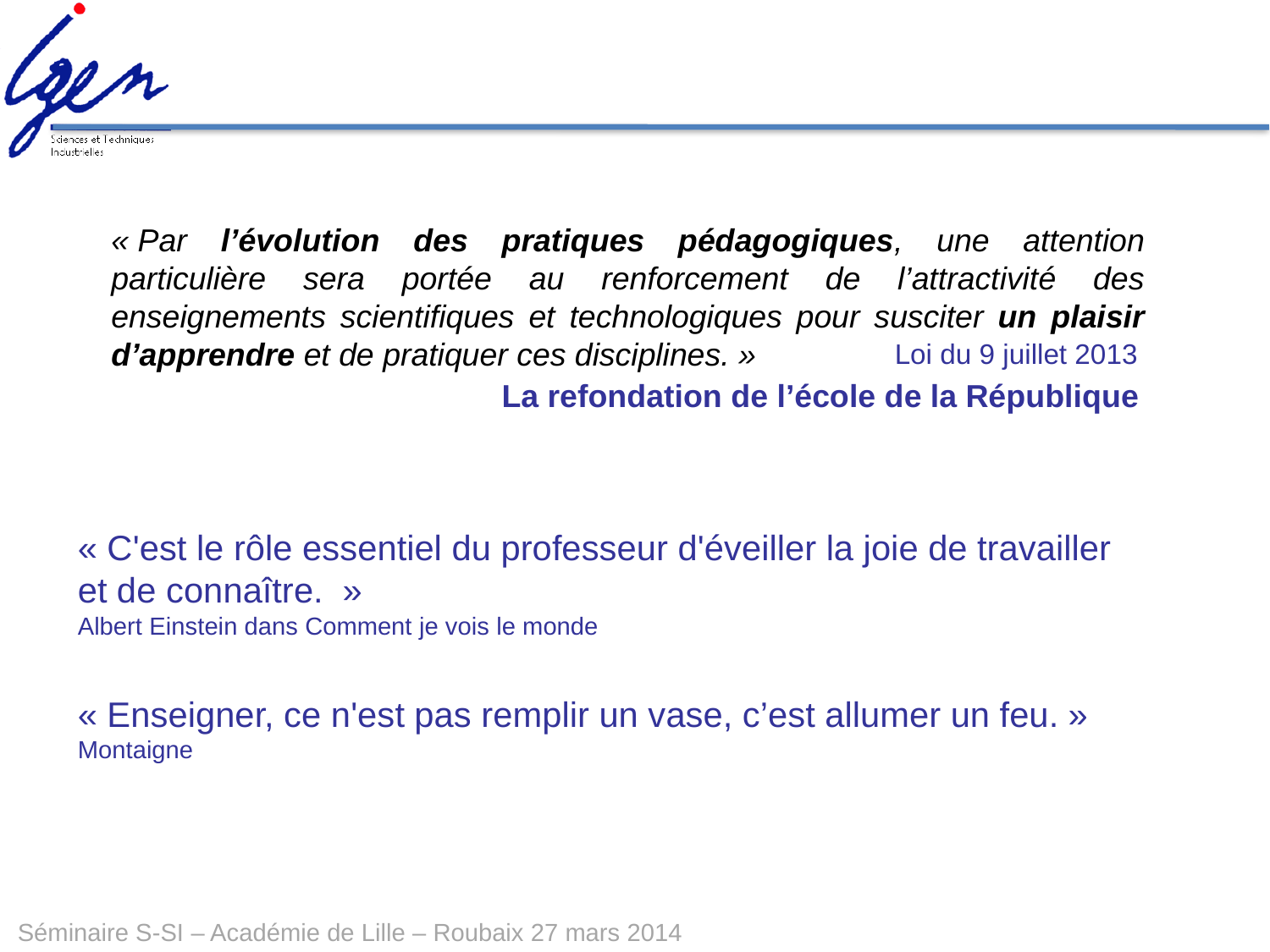

« Par l’évolution des pratiques pédagogiques, une attention particulière sera portée au renforcement de l’attractivité des enseignements scientifiques et technologiques pour susciter un plaisir d’apprendre et de pratiquer ces disciplines. »
Loi du 9 juillet 2013
La refondation de l’école de la République
« C'est le rôle essentiel du professeur d'éveiller la joie de travailler et de connaître.  »
Albert Einstein dans Comment je vois le monde
« Enseigner, ce n'est pas remplir un vase, c’est allumer un feu. »
Montaigne